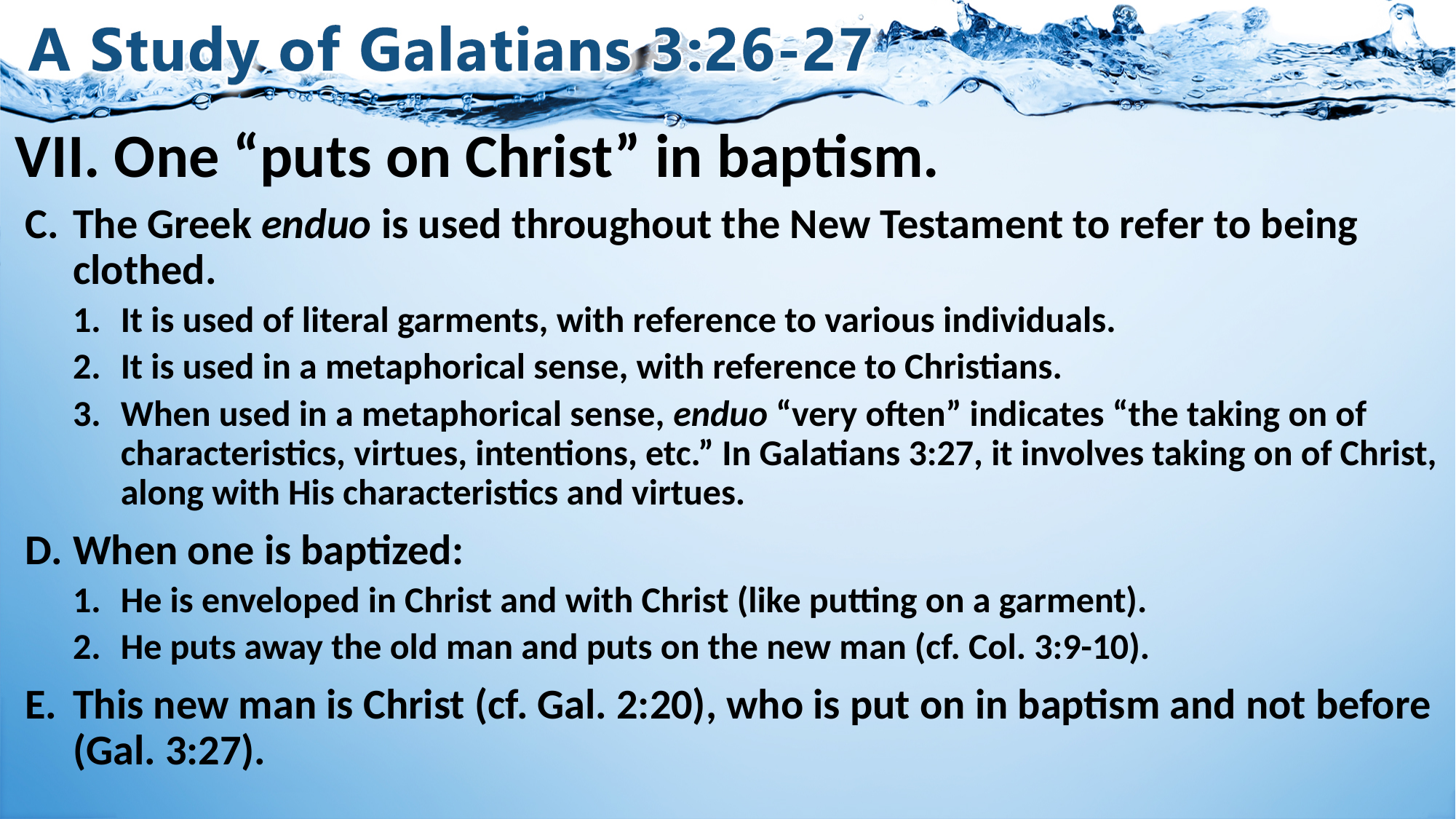

# VII. One “puts on Christ” in baptism.
The Greek enduo is used throughout the New Testament to refer to being clothed.
It is used of literal garments, with reference to various individuals.
It is used in a metaphorical sense, with reference to Christians.
When used in a metaphorical sense, enduo “very often” indicates “the taking on of characteristics, virtues, intentions, etc.” In Galatians 3:27, it involves taking on of Christ, along with His characteristics and virtues.
When one is baptized:
He is enveloped in Christ and with Christ (like putting on a garment).
He puts away the old man and puts on the new man (cf. Col. 3:9-10).
This new man is Christ (cf. Gal. 2:20), who is put on in baptism and not before (Gal. 3:27).